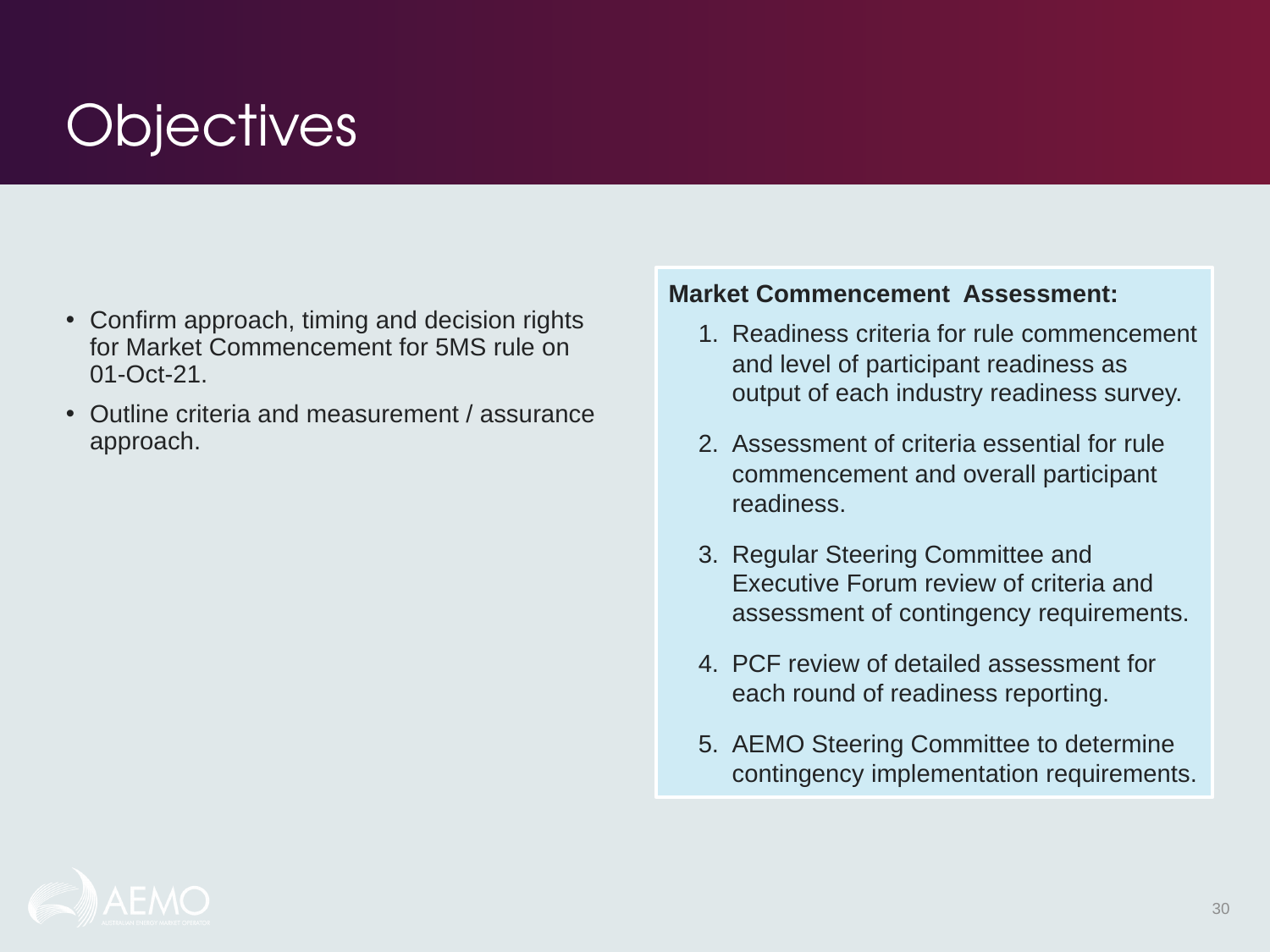

# Objectives
Market Commencement  Assessment:
Readiness criteria for rule commencement and level of participant readiness as output of each industry readiness survey.
Assessment of criteria essential for rule commencement and overall participant readiness.
Regular Steering Committee and Executive Forum review of criteria and assessment of contingency requirements.
PCF review of detailed assessment for each round of readiness reporting.
AEMO Steering Committee to determine contingency implementation requirements.
Confirm approach, timing and decision rights for Market Commencement for 5MS rule on 01-Oct-21.
Outline criteria and measurement / assurance approach.

30